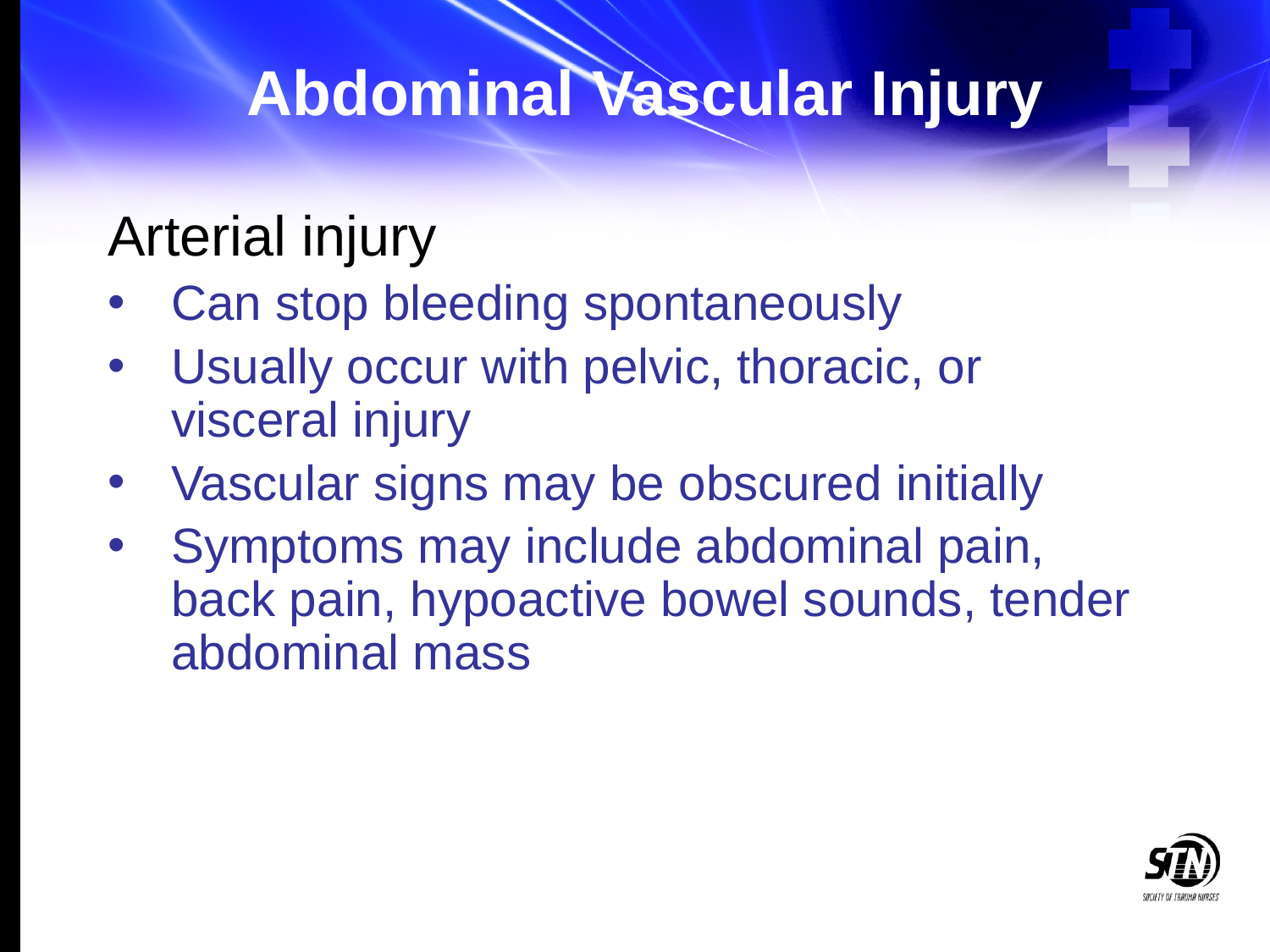

# Abdominal Vascular Injury
Arterial injury
Can stop bleeding spontaneously
Usually occur with pelvic, thoracic, or visceral injury
Vascular signs may be obscured initially
Symptoms may include abdominal pain, back pain, hypoactive bowel sounds, tender abdominal mass